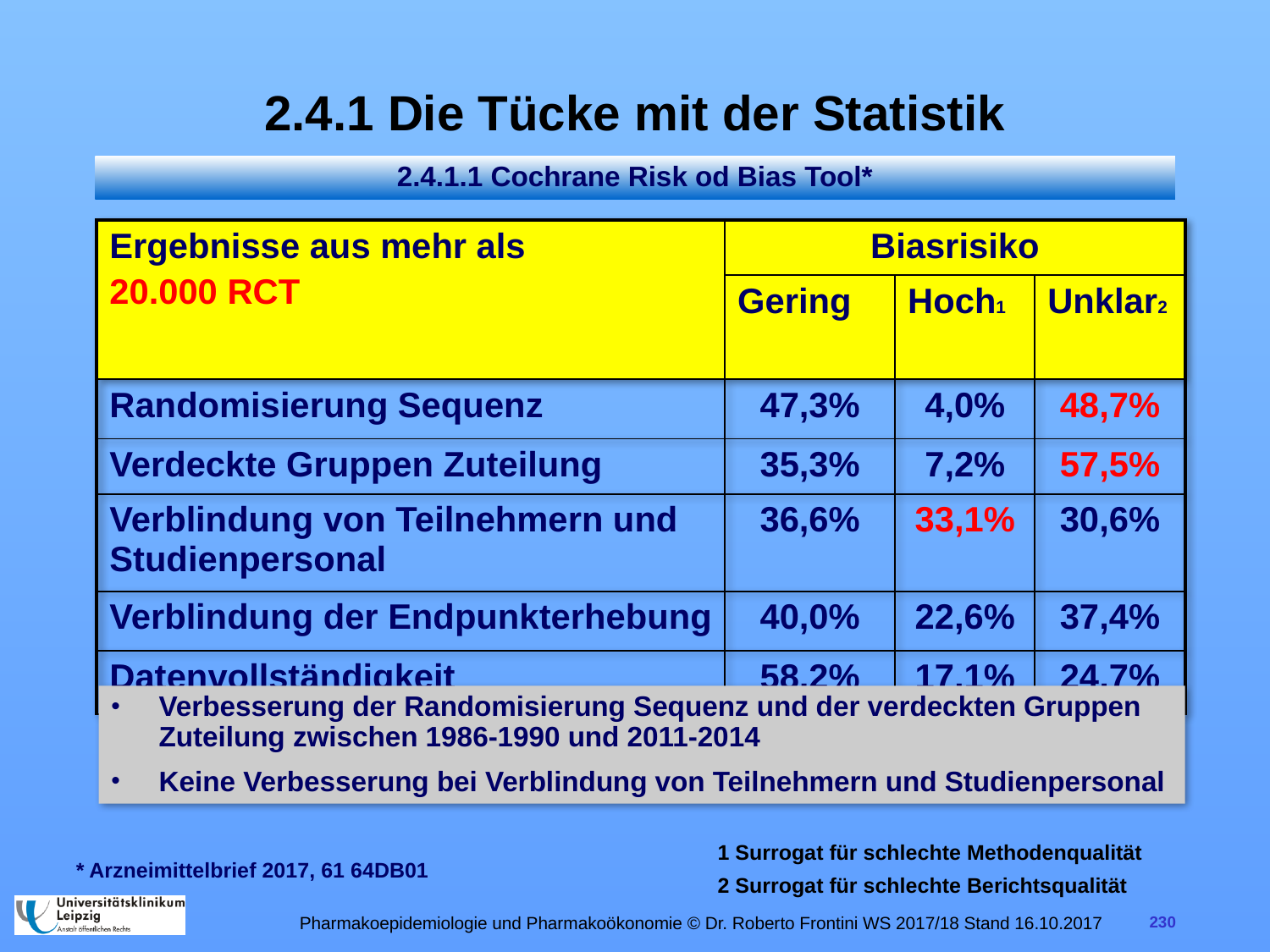

# 2.4.1 Die Tücke mit der Statistik
2.4.1.1 Cochrane Risk od Bias Tool*
| Ergebnisse aus mehr als 20.000 RCT | Biasrisiko |  |  |
| --- | --- | --- | --- |
|  | Gering | Hoch1 | Unklar2 |
| Randomisierung Sequenz | 47,3% | 4,0% | 48,7% |
| Verdeckte Gruppen Zuteilung | 35,3% | 7,2% | 57,5% |
| Verblindung von Teilnehmern und Studienpersonal | 36,6% | 33,1% | 30,6% |
| Verblindung der Endpunkterhebung | 40,0% | 22,6% | 37,4% |
| Datenvollständigkeit | 58,2% | 17,1% | 24,7% |

Verbesserung der Randomisierung Sequenz und der verdeckten Gruppen Zuteilung zwischen 1986-1990 und 2011-2014
Keine Verbesserung bei Verblindung von Teilnehmern und Studienpersonal
1 Surrogat für schlechte Methodenqualität
2 Surrogat für schlechte Berichtsqualität
* Arzneimittelbrief 2017, 61 64DB01
Pharmakoepidemiologie und Pharmakoökonomie © Dr. Roberto Frontini WS 2017/18 Stand 16.10.2017
230